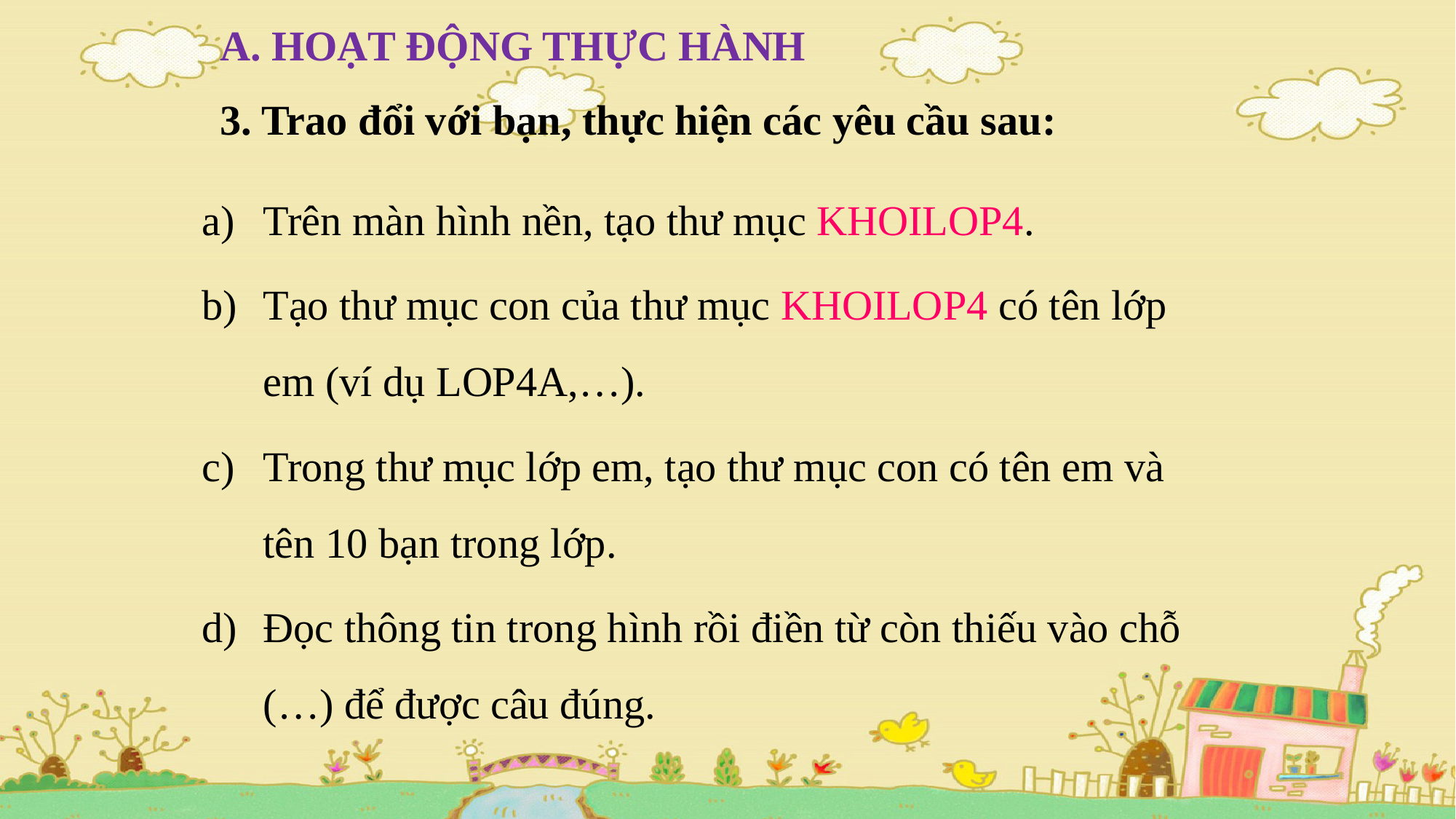

A. HOẠT ĐỘNG THỰC HÀNH
3. Trao đổi với bạn, thực hiện các yêu cầu sau:
Trên màn hình nền, tạo thư mục KHOILOP4.
Tạo thư mục con của thư mục KHOILOP4 có tên lớp em (ví dụ LOP4A,…).
Trong thư mục lớp em, tạo thư mục con có tên em và tên 10 bạn trong lớp.
Đọc thông tin trong hình rồi điền từ còn thiếu vào chỗ (…) để được câu đúng.